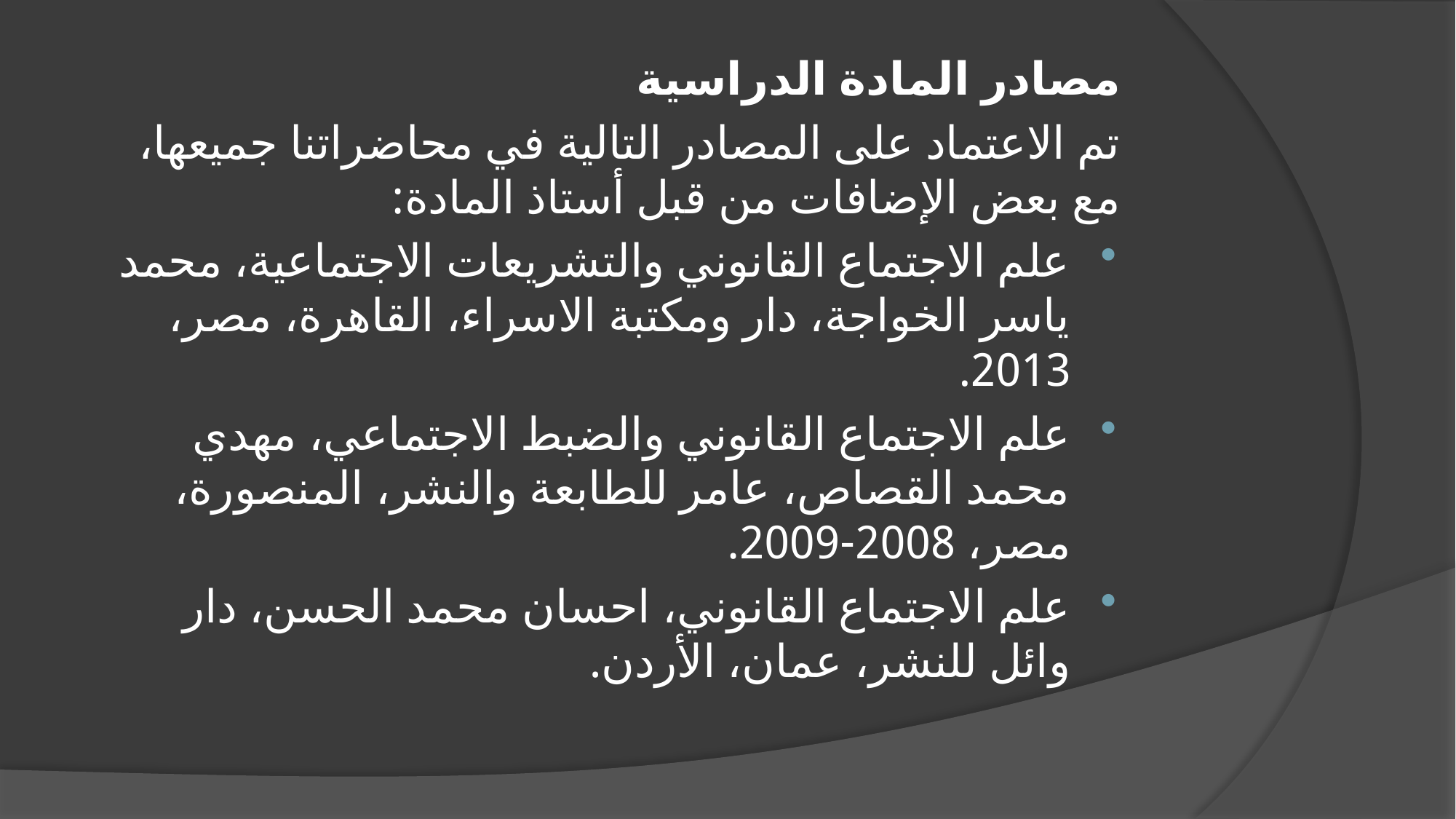

مصادر المادة الدراسية
تم الاعتماد على المصادر التالية في محاضراتنا جميعها، مع بعض الإضافات من قبل أستاذ المادة:
علم الاجتماع القانوني والتشريعات الاجتماعية، محمد ياسر الخواجة، دار ومكتبة الاسراء، القاهرة، مصر، 2013.
علم الاجتماع القانوني والضبط الاجتماعي، مهدي محمد القصاص، عامر للطابعة والنشر، المنصورة، مصر، 2008-2009.
علم الاجتماع القانوني، احسان محمد الحسن، دار وائل للنشر، عمان، الأردن.